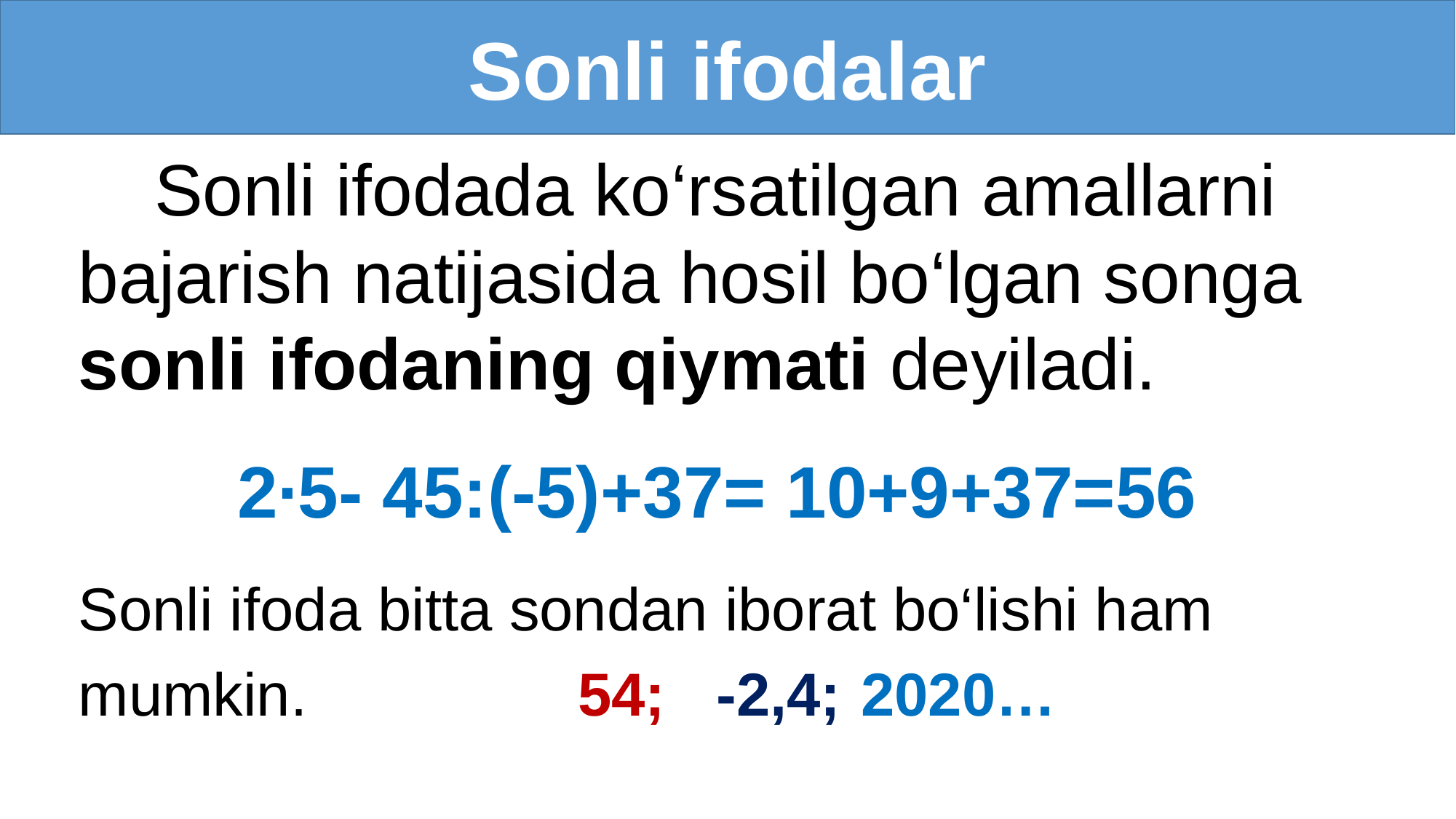

Sonli ifodalar
    Sonli ifodada ko‘rsatilgan amallarni bajarish natijasida hosil bo‘lgan songa sonli ifodaning qiymati deyiladi.
2∙5- 45:(-5)+37= 10+9+37=56
Sonli ifoda bitta sondan iborat bo‘lishi ham mumkin.                54;   -2,4; 2020…